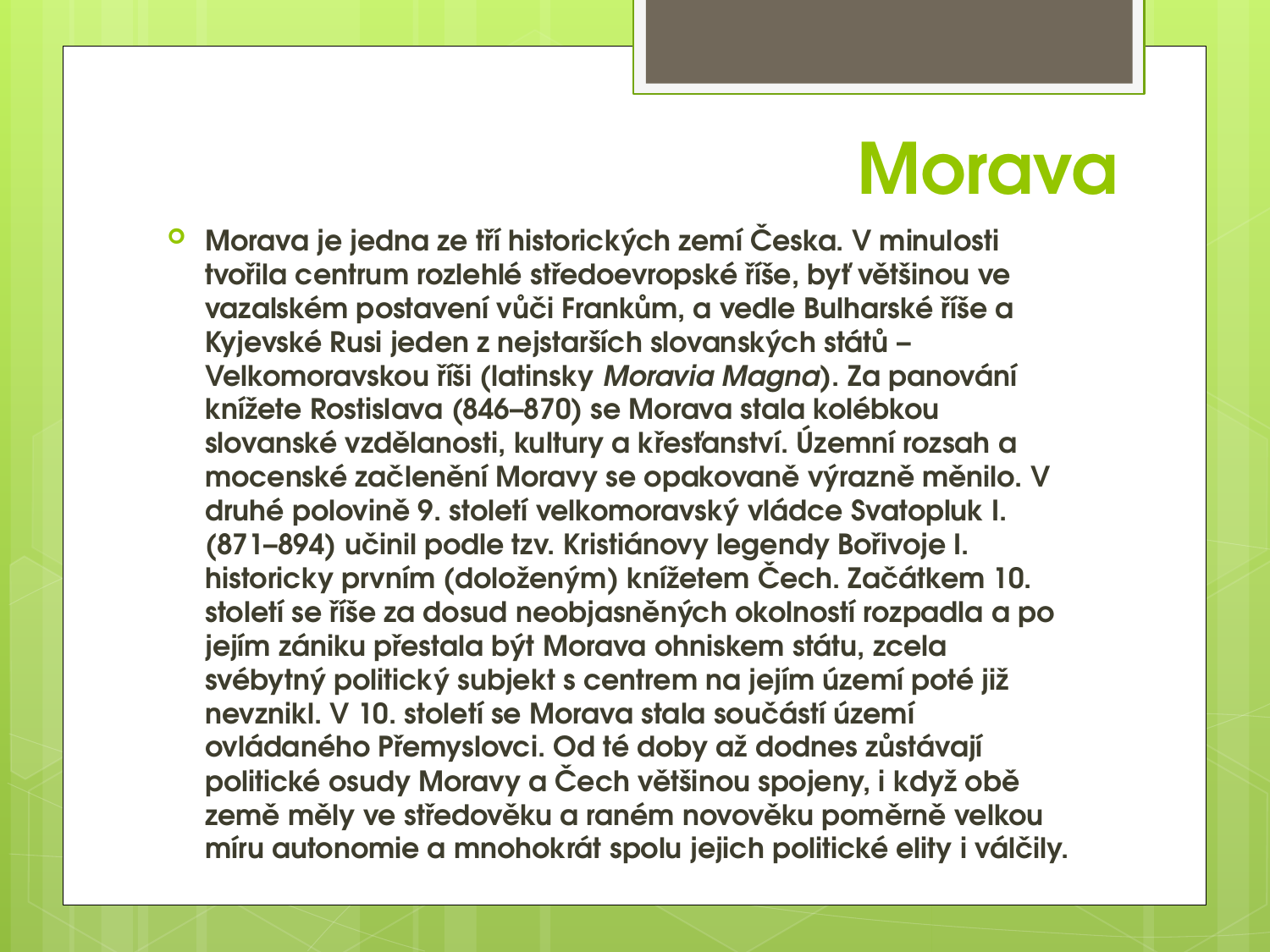

# Morava
Morava je jedna ze tří historických zemí Česka. V minulosti tvořila centrum rozlehlé středoevropské říše, byť většinou ve vazalském postavení vůči Frankům, a vedle Bulharské říše a Kyjevské Rusi jeden z nejstarších slovanských států – Velkomoravskou říši (latinsky Moravia Magna). Za panování knížete Rostislava (846–870) se Morava stala kolébkou slovanské vzdělanosti, kultury a křesťanství. Územní rozsah a mocenské začlenění Moravy se opakovaně výrazně měnilo. V druhé polovině 9. století velkomoravský vládce Svatopluk I. (871–894) učinil podle tzv. Kristiánovy legendy Bořivoje I. historicky prvním (doloženým) knížetem Čech. Začátkem 10. století se říše za dosud neobjasněných okolností rozpadla a po jejím zániku přestala být Morava ohniskem státu, zcela svébytný politický subjekt s centrem na jejím území poté již nevznikl. V 10. století se Morava stala součástí území ovládaného Přemyslovci. Od té doby až dodnes zůstávají politické osudy Moravy a Čech většinou spojeny, i když obě země měly ve středověku a raném novověku poměrně velkou míru autonomie a mnohokrát spolu jejich politické elity i válčily.